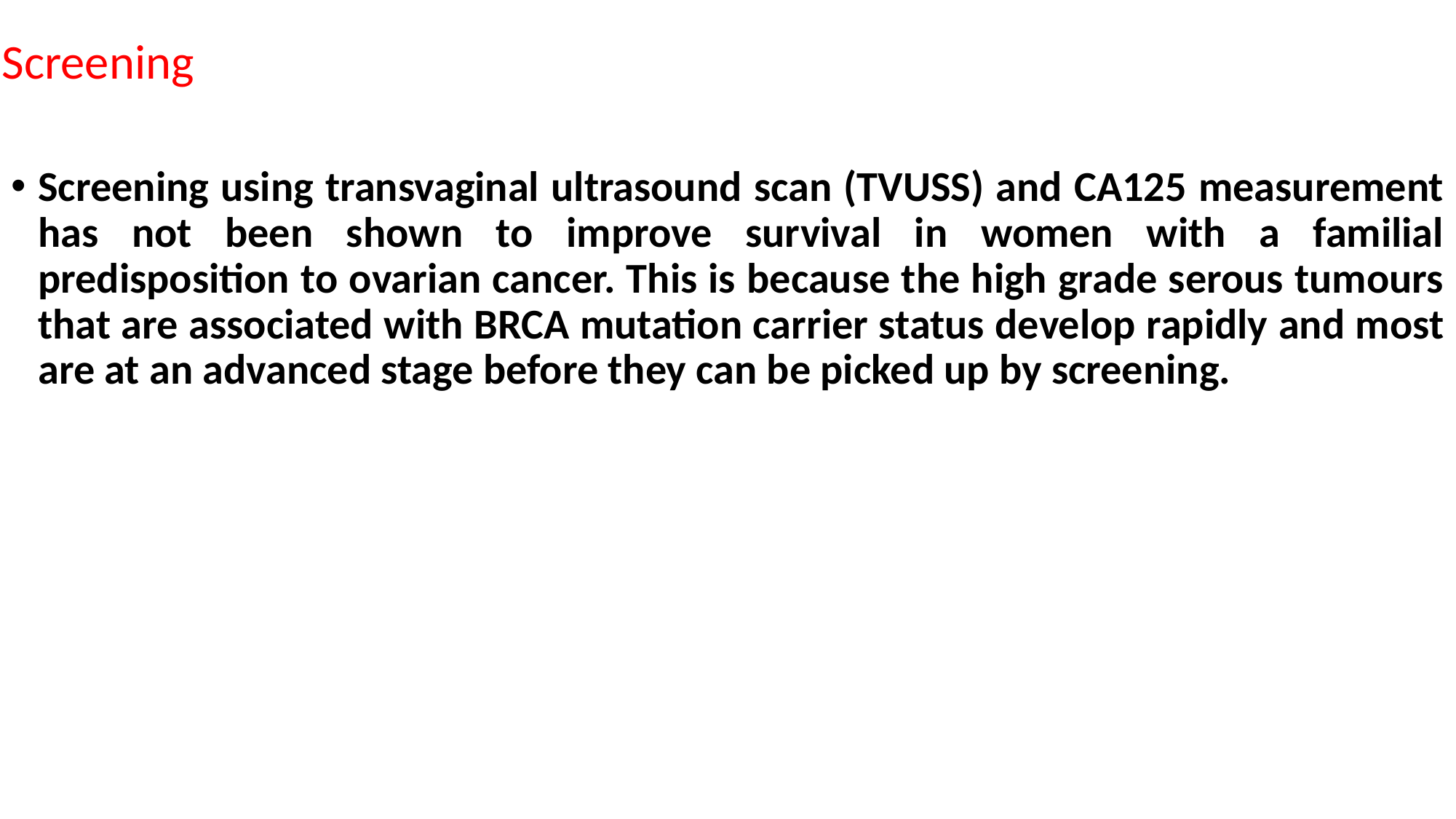

# Screening
Screening using transvaginal ultrasound scan (TVUSS) and CA125 measurement has not been shown to improve survival in women with a familial predisposition to ovarian cancer. This is because the high grade serous tumours that are associated with BRCA mutation carrier status develop rapidly and most are at an advanced stage before they can be picked up by screening.